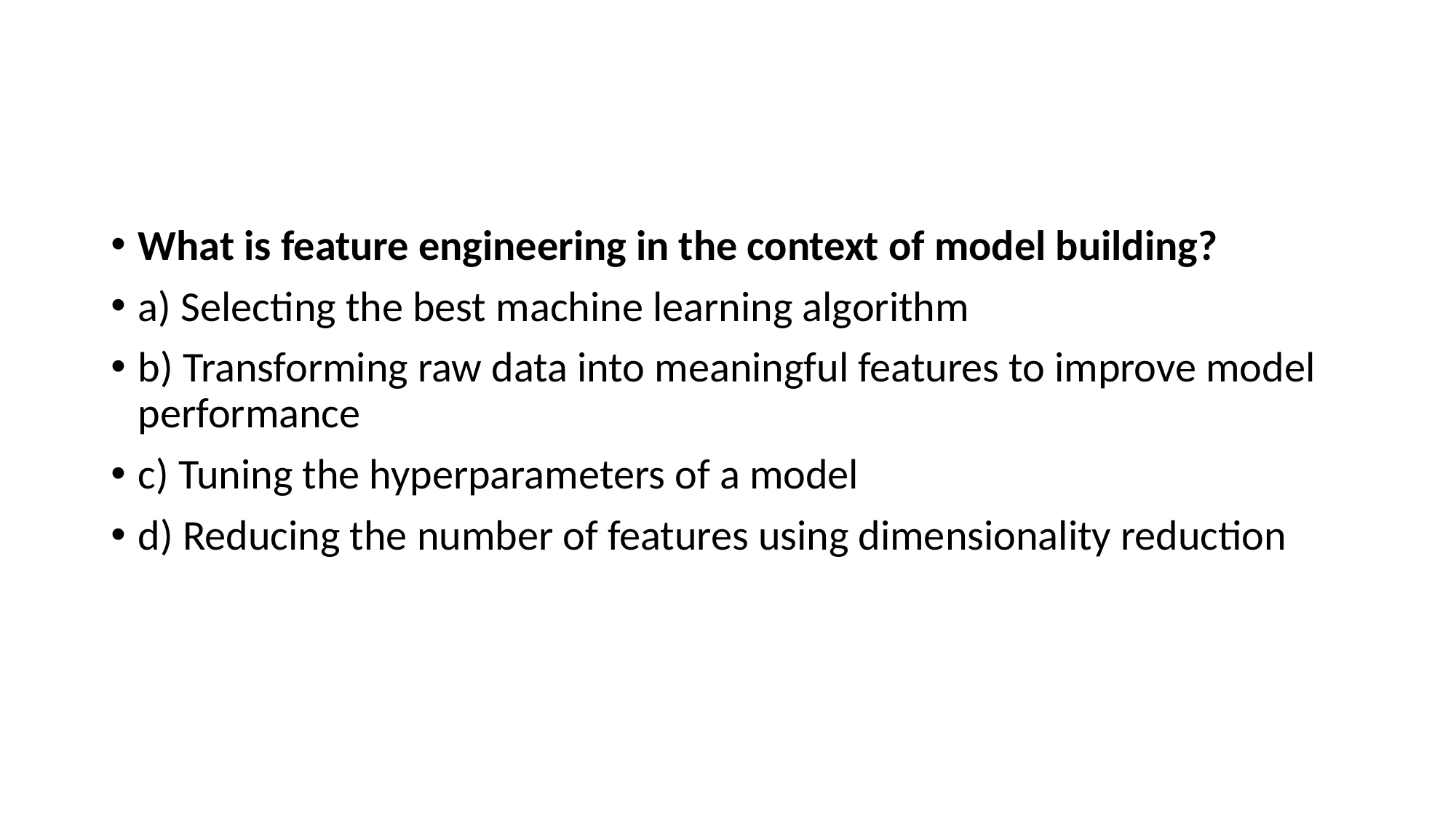

#
What is feature engineering in the context of model building?
a) Selecting the best machine learning algorithm
b) Transforming raw data into meaningful features to improve model performance
c) Tuning the hyperparameters of a model
d) Reducing the number of features using dimensionality reduction